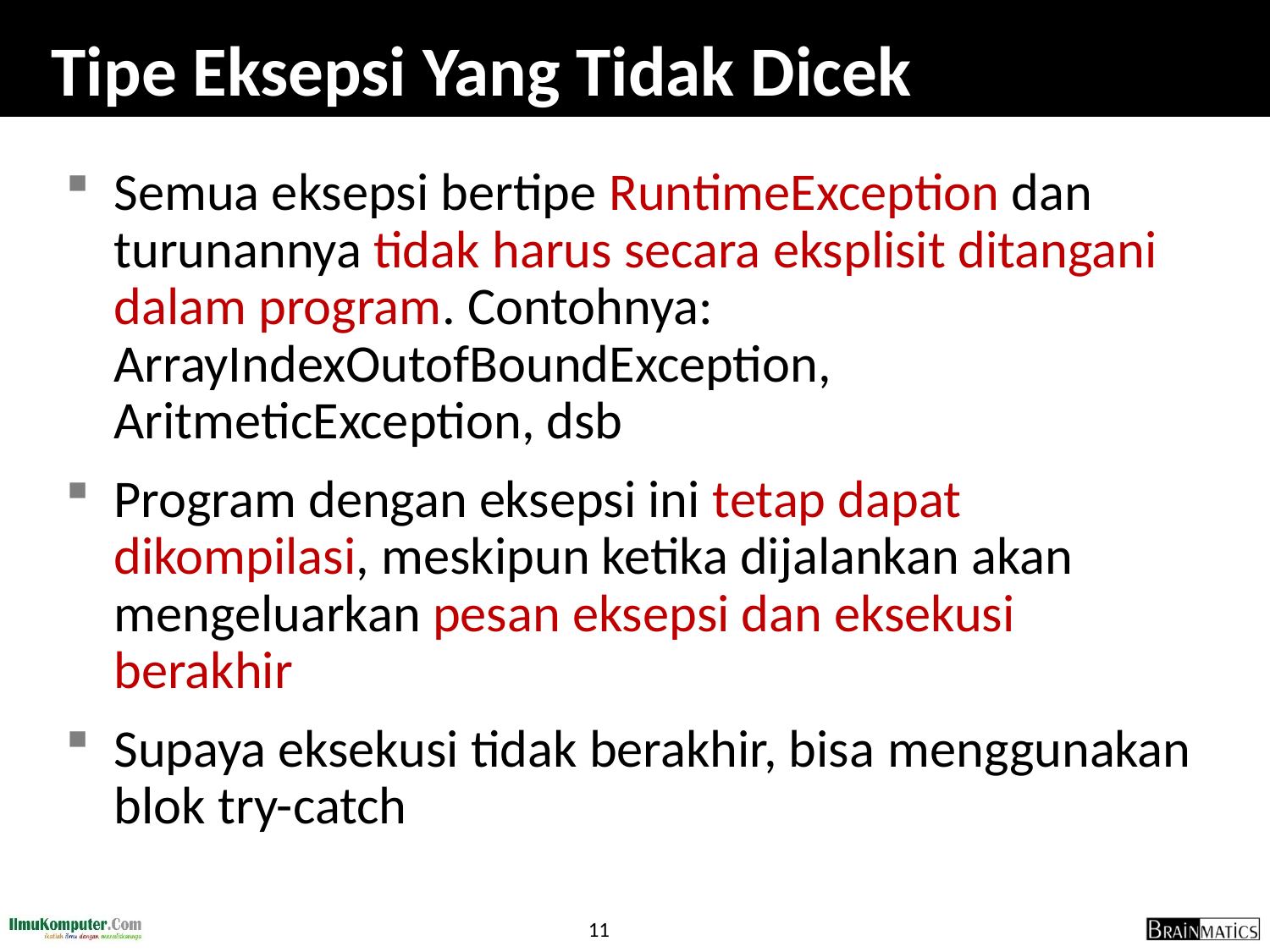

# Tipe Eksepsi Yang Tidak Dicek
Semua eksepsi bertipe RuntimeException dan turunannya tidak harus secara eksplisit ditangani dalam program. Contohnya: ArrayIndexOutofBoundException, AritmeticException, dsb
Program dengan eksepsi ini tetap dapat dikompilasi, meskipun ketika dijalankan akan mengeluarkan pesan eksepsi dan eksekusi berakhir
Supaya eksekusi tidak berakhir, bisa menggunakan blok try-catch